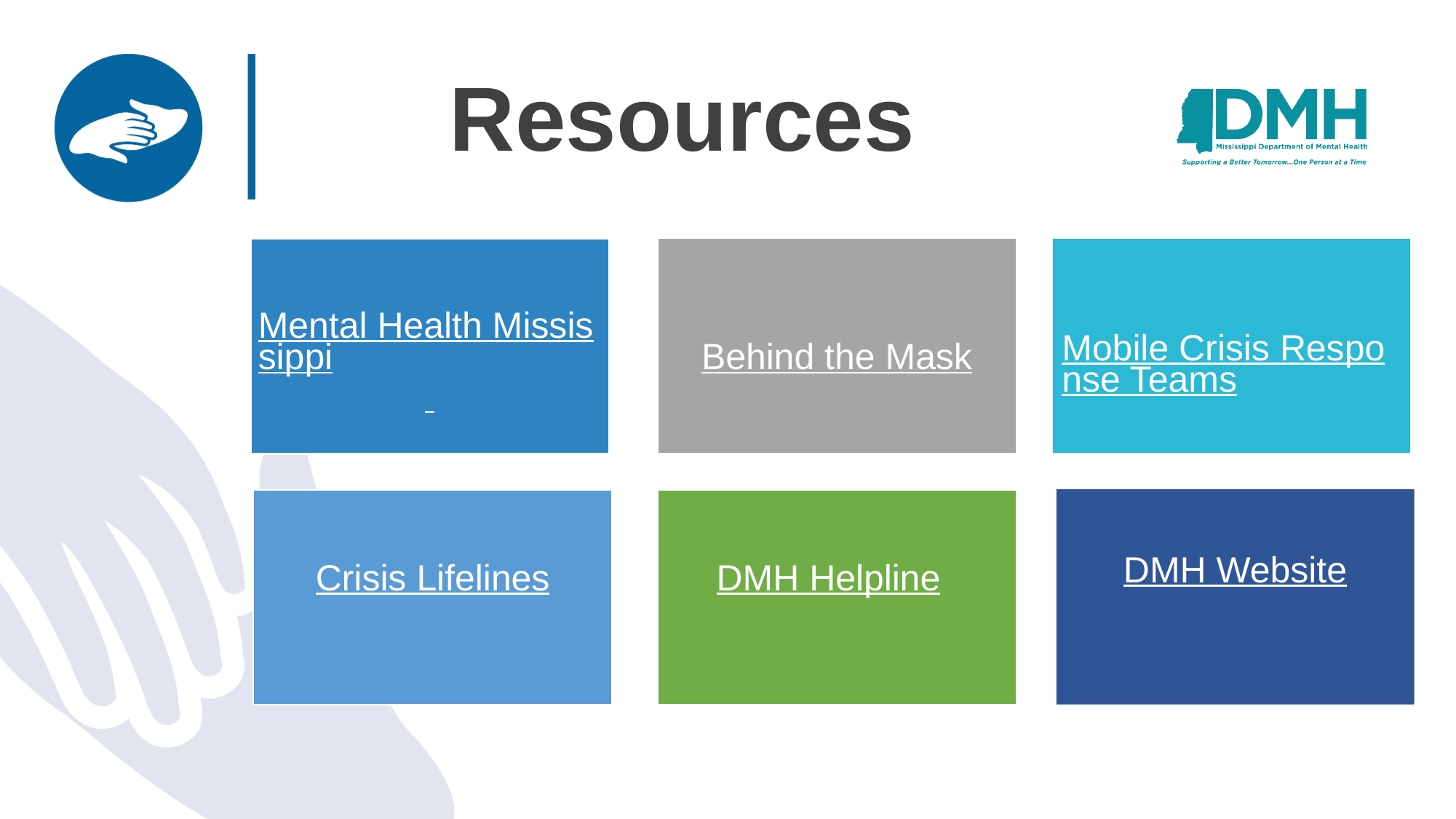

# Resources

Mental Health Mississippi

Mobile Crisis Response Teams

Behind the Mask
Crisis Lifelines
DMH Helpline

DMH Website